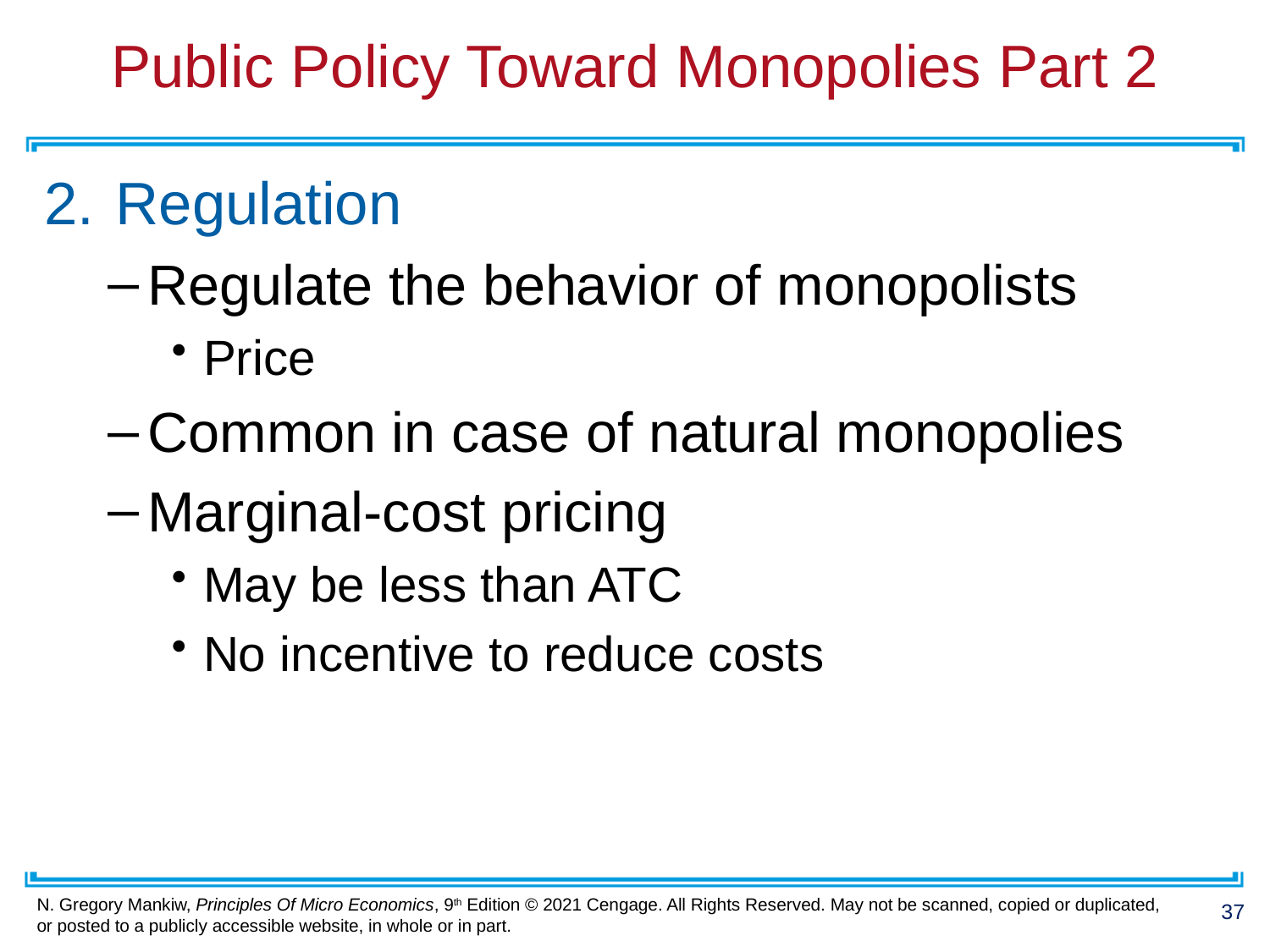

# Public Policy Toward Monopolies Part 2
Regulation
Regulate the behavior of monopolists
Price
Common in case of natural monopolies
Marginal-cost pricing
May be less than ATC
No incentive to reduce costs
37